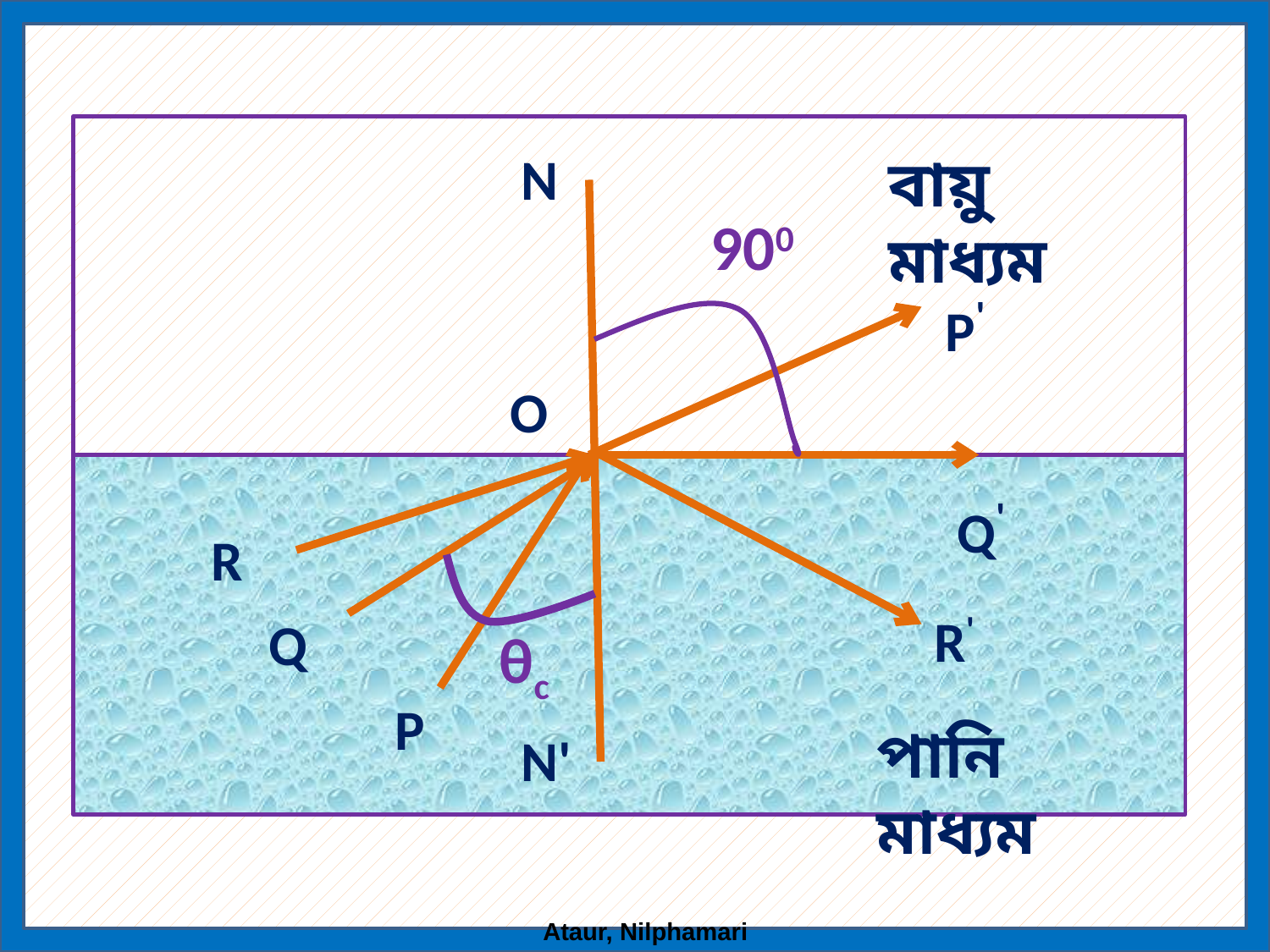

N
বায়ু মাধ্যম
900
P'

O
Q'
R

R'
Q
θc
P
পানি মাধ্যম
N'

Ataur, Nilphamari